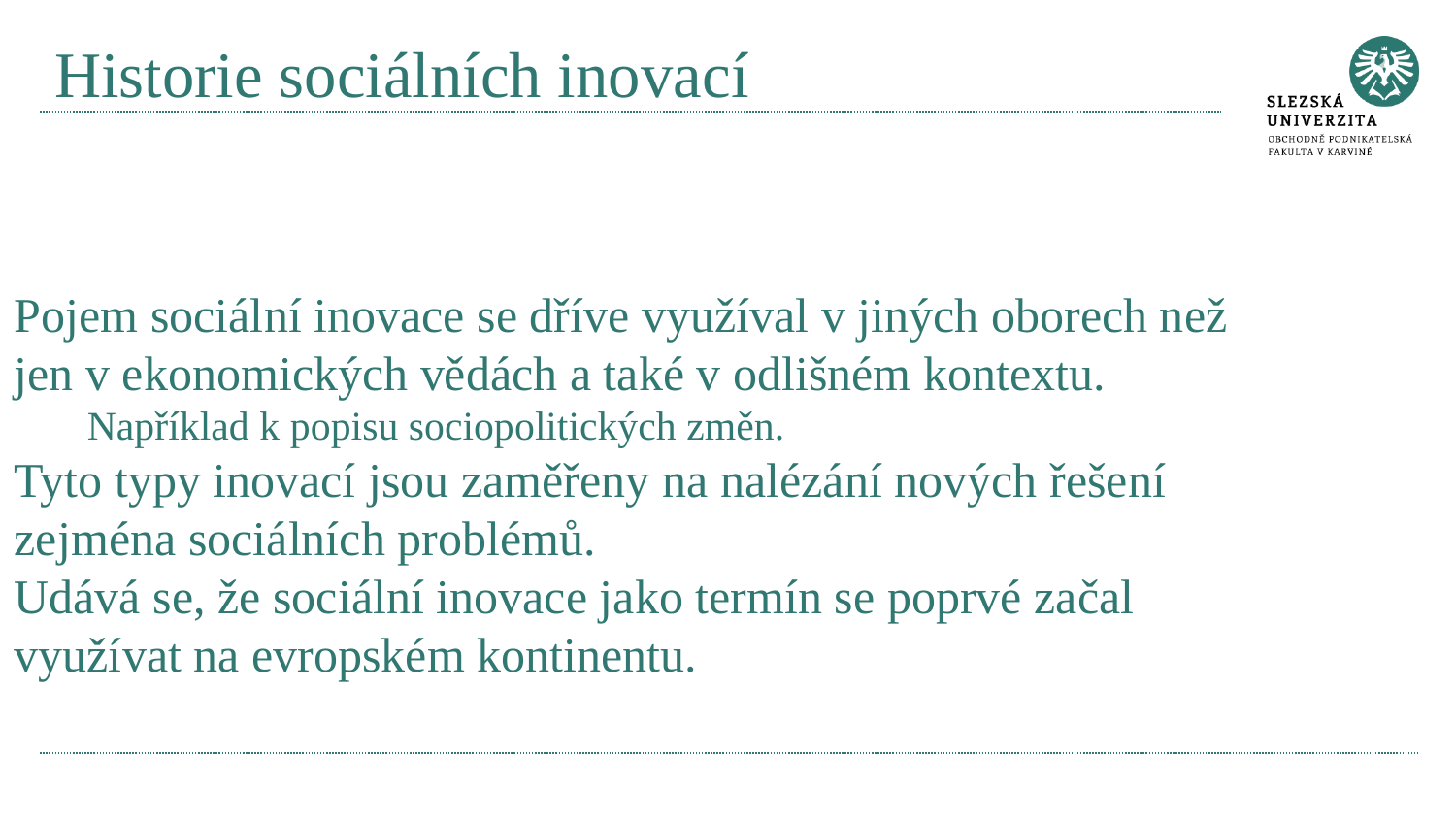

# Historie sociálních inovací

Pojem sociální inovace se dříve využíval v jiných oborech než jen v ekonomických vědách a také v odlišném kontextu.
Například k popisu sociopolitických změn.
Tyto typy inovací jsou zaměřeny na nalézání nových řešení zejména sociálních problémů.
Udává se, že sociální inovace jako termín se poprvé začal využívat na evropském kontinentu.